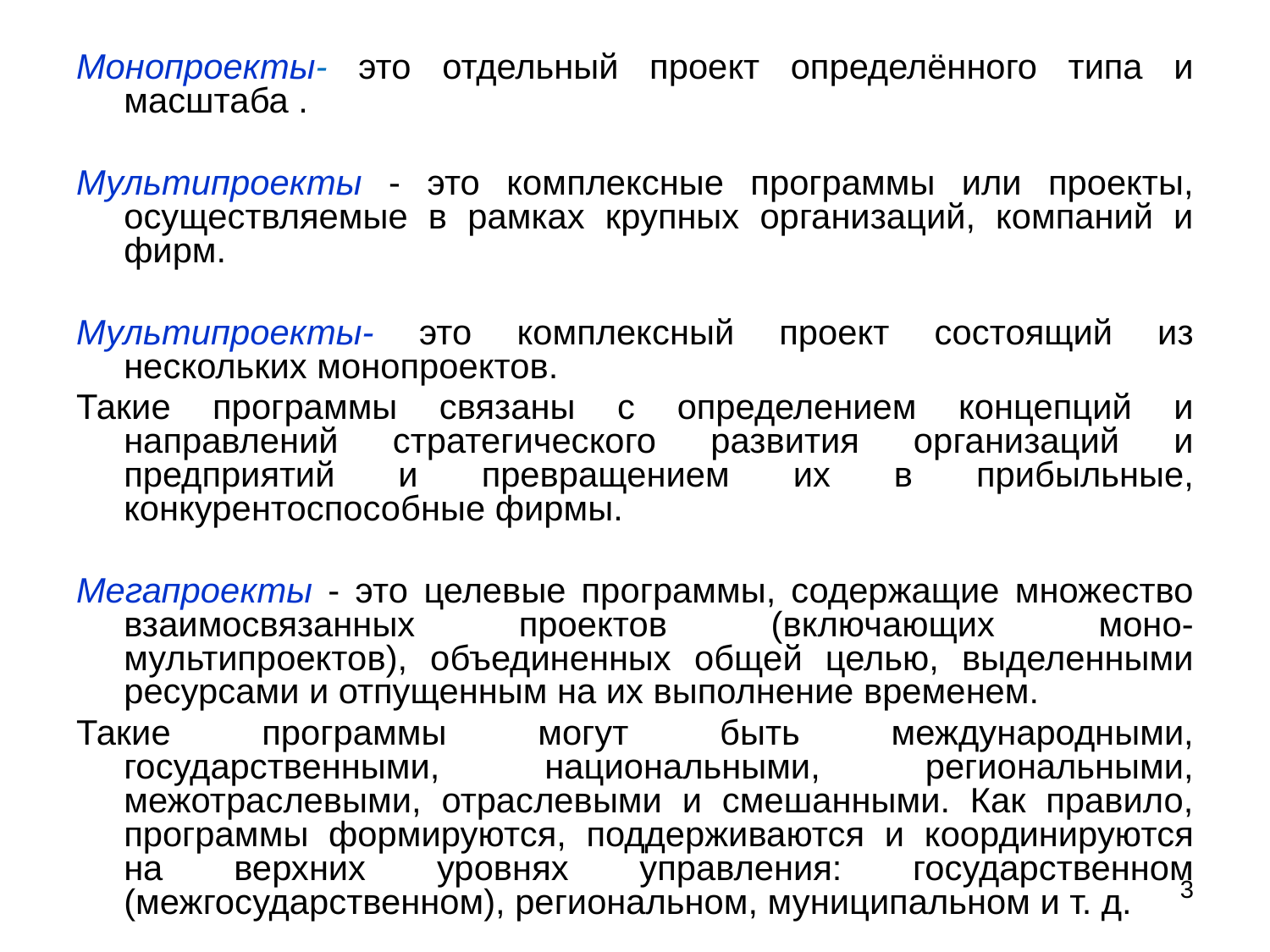

Монопроекты- это отдельный проект определённого типа и масштаба .

Мультипроекты - это комплексные программы или проекты, осуществляемые в рамках крупных организаций, компаний и фирм.

Мультипроекты- это комплексный проект состоящий из нескольких монопроектов.
Такие программы связаны с определением концепций и направлений стратегического развития организаций и предприятий и превращением их в прибыльные, конкурентоспособные фирмы.

Мегапроекты - это целевые программы, содержащие множество взаимосвязанных проектов (включающих моно-мультипроектов), объединенных общей целью, выделенными ресурсами и отпущенным на их выполнение временем.
Такие программы могут быть международными, государственными, национальными, региональными, межотраслевыми, отраслевыми и смешанными. Как правило, программы формируются, поддерживаются и координируются на верхних уровнях управления: государственном (межгосударственном), региональном, муниципальном и т. д.

3